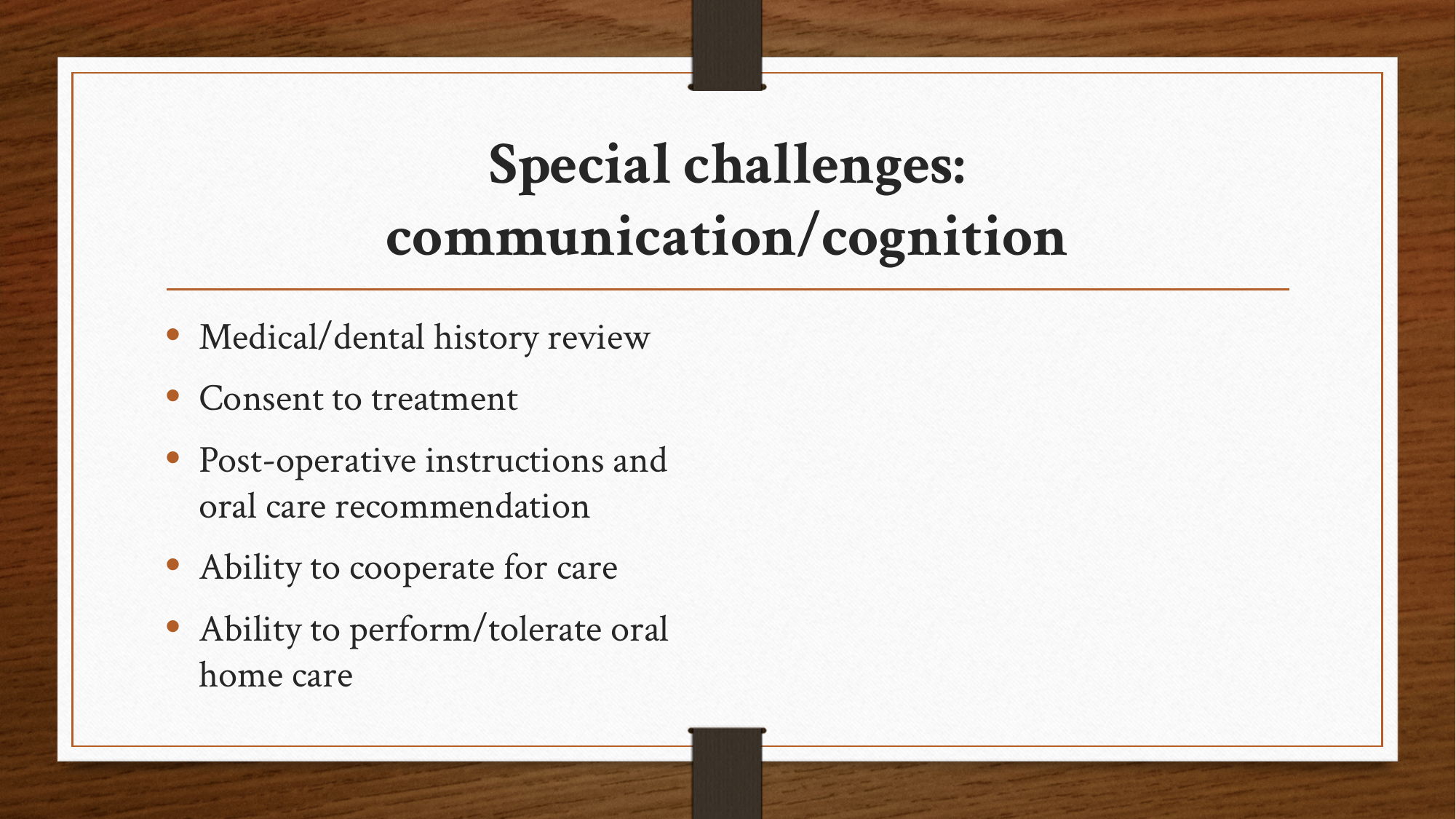

# Special challenges: communication/cognition
Medical/dental history review
Consent to treatment
Post-operative instructions and oral care recommendation
Ability to cooperate for care
Ability to perform/tolerate oral home care